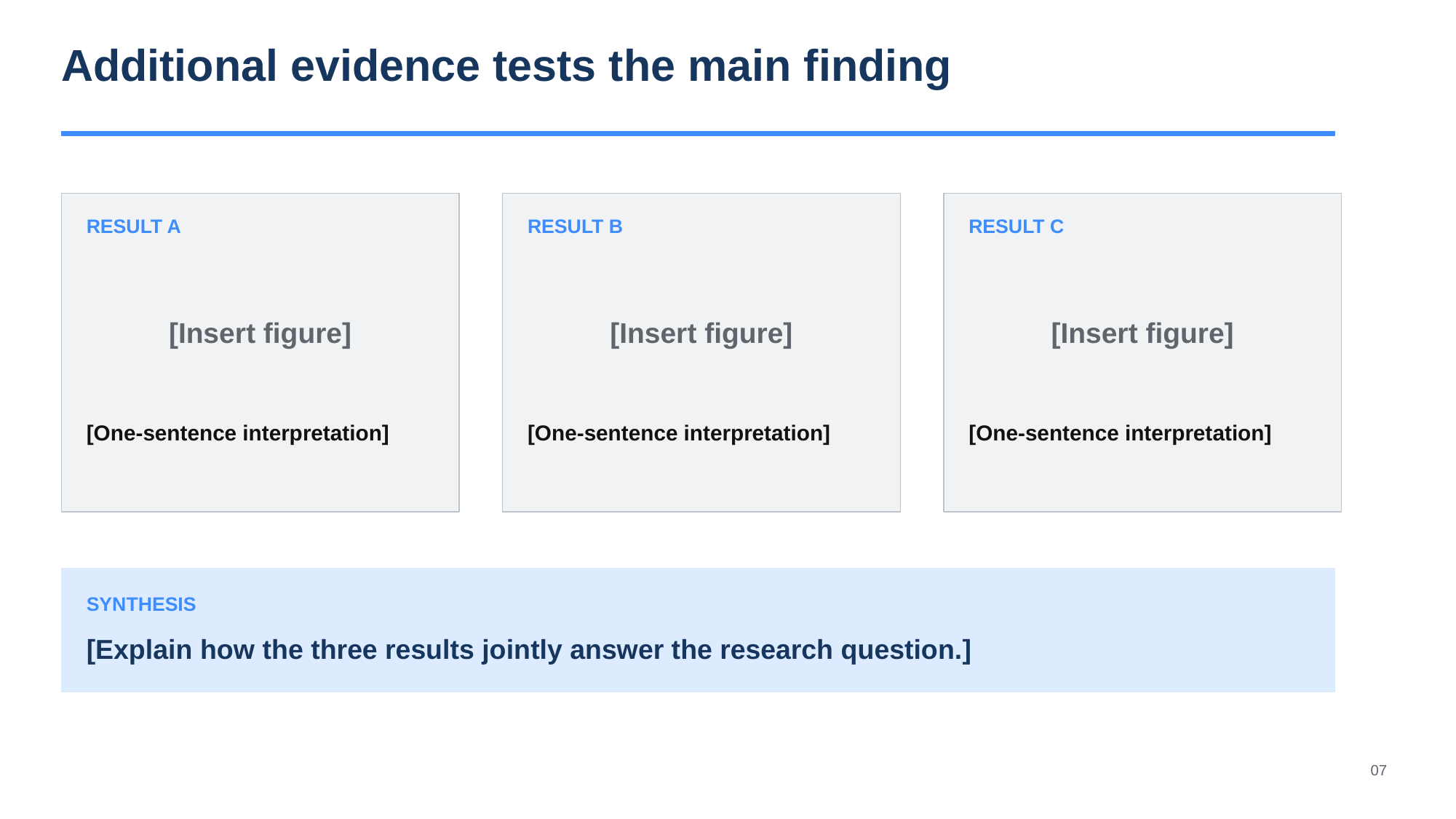

Additional evidence tests the main finding

RESULT A
RESULT B
RESULT C
[Insert figure]
[Insert figure]
[Insert figure]
[One-sentence interpretation]
[One-sentence interpretation]
[One-sentence interpretation]

SYNTHESIS
[Explain how the three results jointly answer the research question.]
07